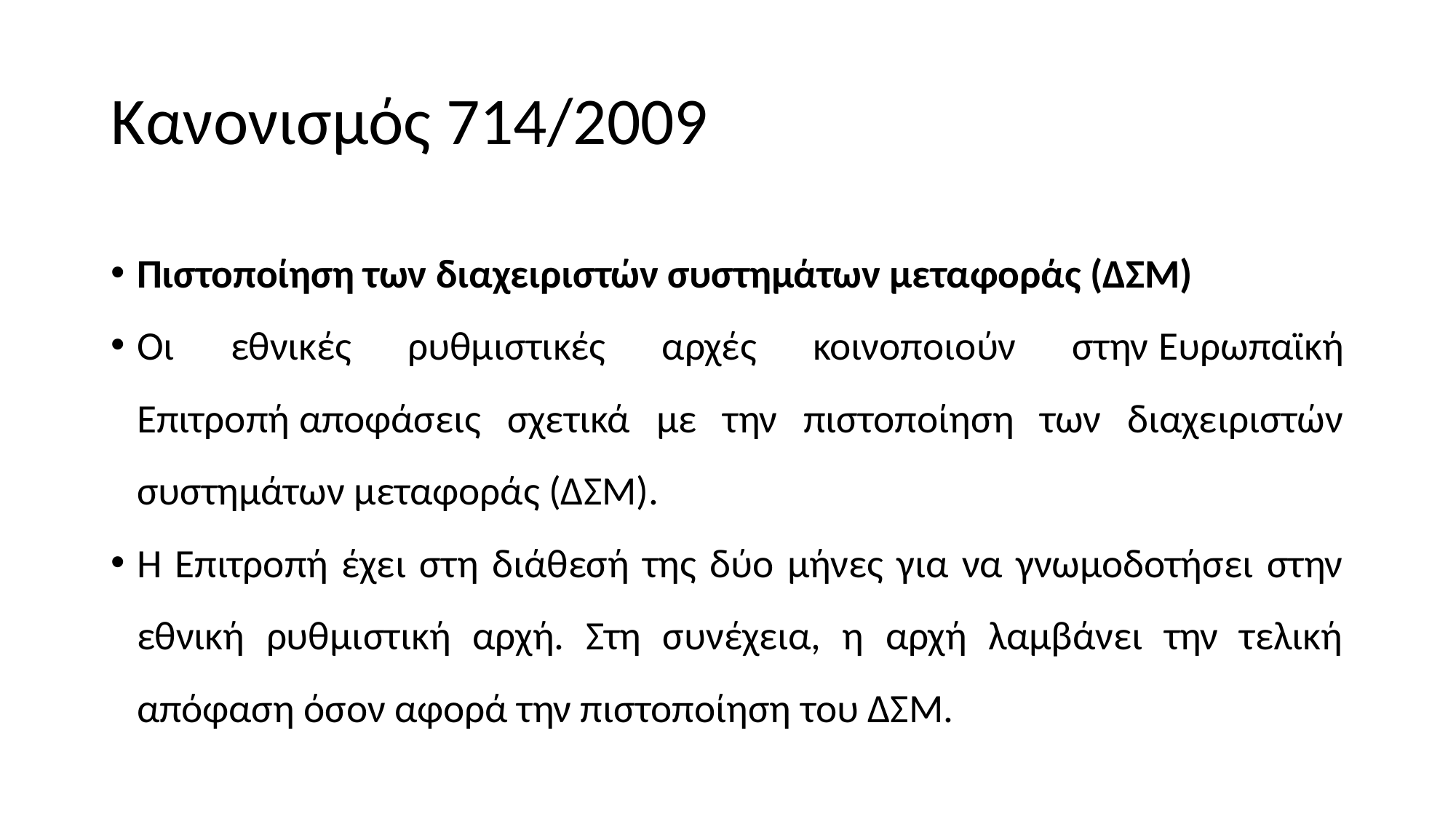

# Κανονισμός 714/2009
Πιστοποίηση των διαχειριστών συστημάτων μεταφοράς (ΔΣΜ)
Οι εθνικές ρυθμιστικές αρχές κοινοποιούν στην Ευρωπαϊκή Επιτροπή αποφάσεις σχετικά με την πιστοποίηση των διαχειριστών συστημάτων μεταφοράς (ΔΣΜ).
Η Επιτροπή έχει στη διάθεσή της δύο μήνες για να γνωμοδοτήσει στην εθνική ρυθμιστική αρχή. Στη συνέχεια, η αρχή λαμβάνει την τελική απόφαση όσον αφορά την πιστοποίηση του ΔΣΜ.